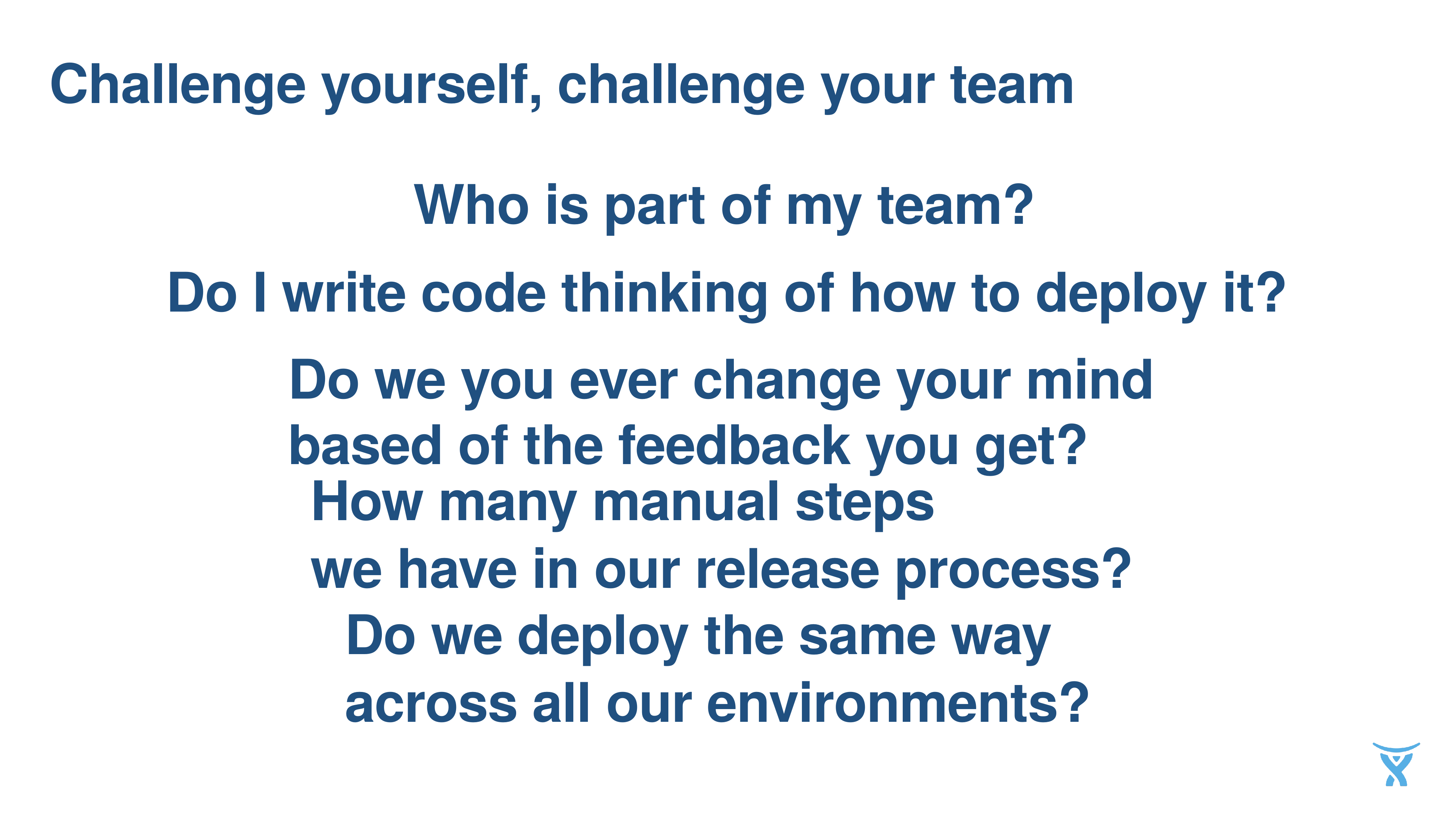

Challenge yourself, challenge your team
Who is part of my team?
Do I write code thinking of how to deploy it?
Do we you ever change your mind based of the feedback you get?
How many manual steps
we have in our release process?
Do we deploy the same way
across all our environments?